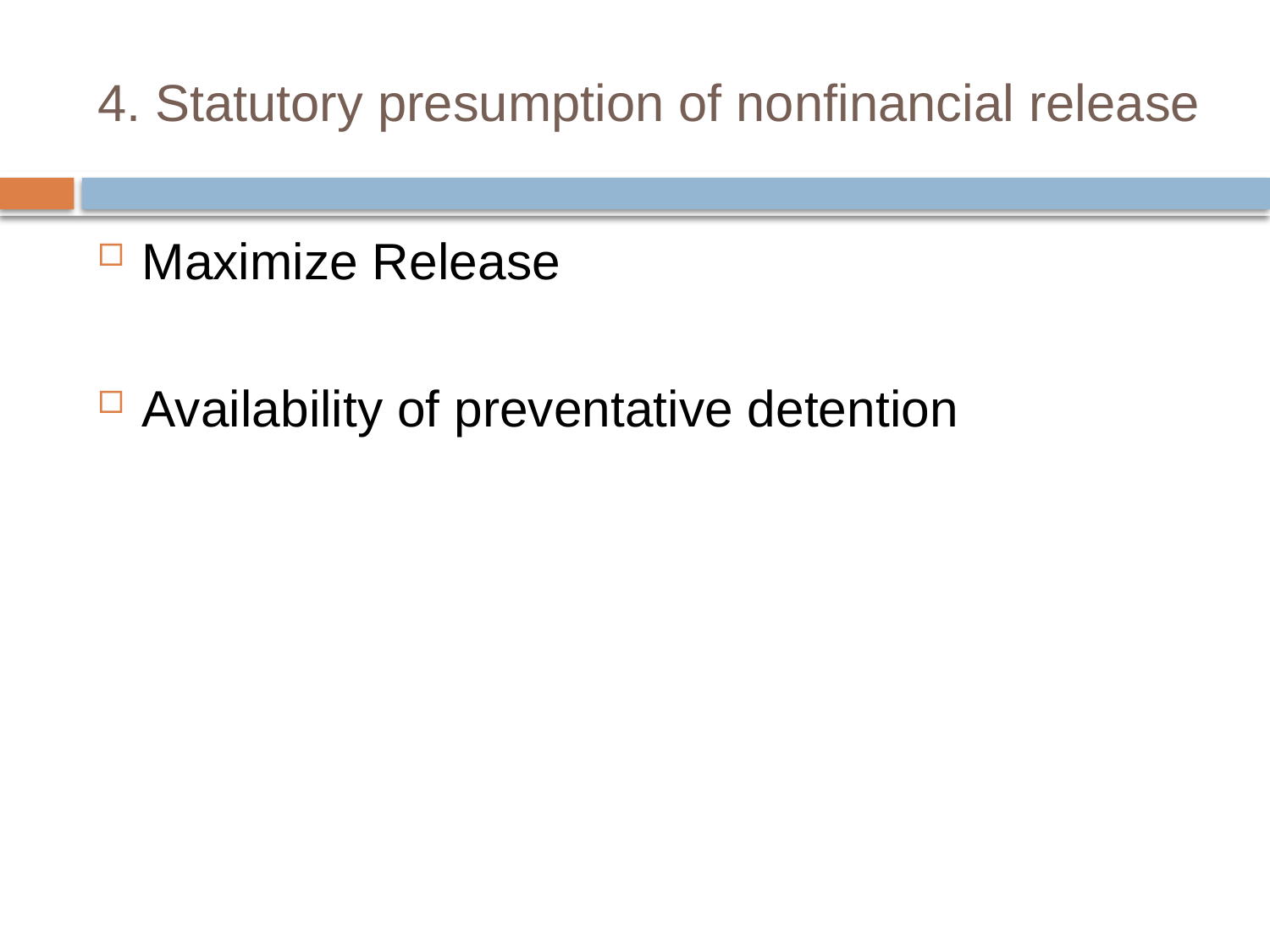

# 4. Statutory presumption of nonfinancial release
Maximize Release

Availability of preventative detention